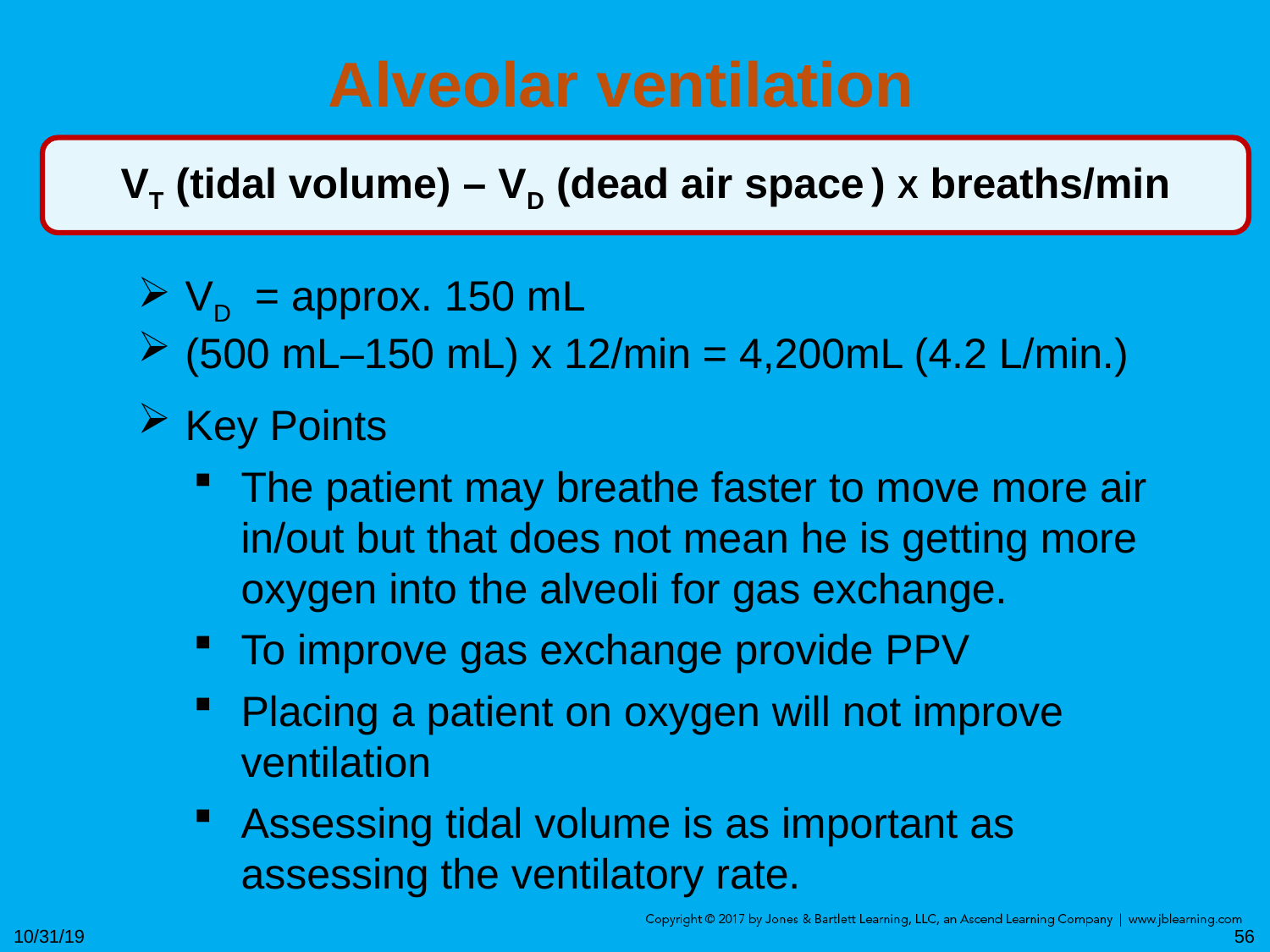

# Alveolar ventilation
VT (tidal volume) – VD (dead air space ) X breaths/min
VD  = approx. 150 mL
(500 mL–150 mL) x 12/min = 4,200mL (4.2 L/min.)
Key Points
The patient may breathe faster to move more air in/out but that does not mean he is getting more oxygen into the alveoli for gas exchange.
To improve gas exchange provide PPV
Placing a patient on oxygen will not improve ventilation
Assessing tidal volume is as important as assessing the ventilatory rate.

10/31/19
56